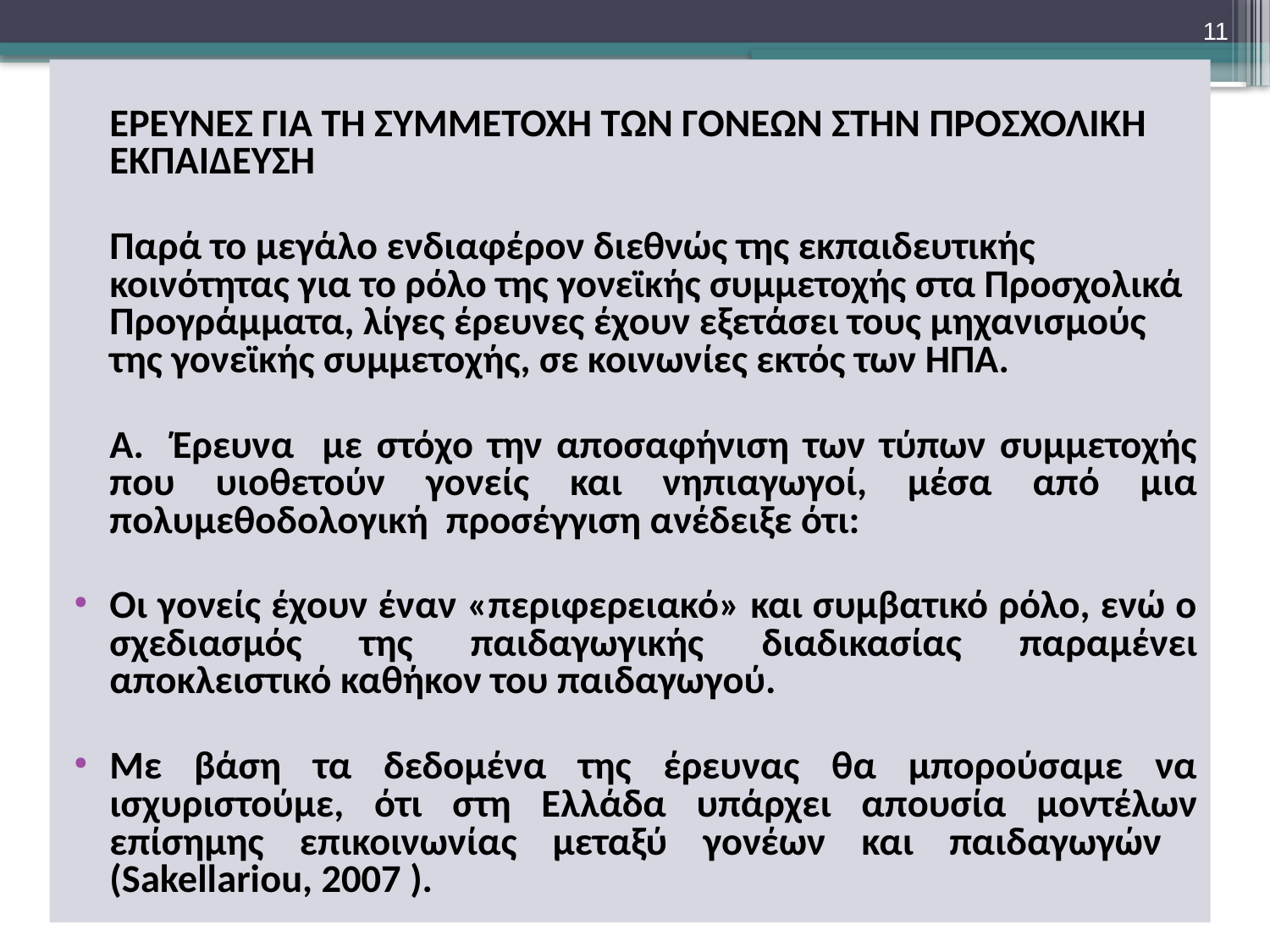

11

	ΕΡΕΥΝΕΣ ΓΙΑ ΤΗ ΣΥΜΜΕΤΟΧΗ ΤΩΝ ΓΟΝΕΩΝ ΣΤΗΝ ΠΡΟΣΧΟΛΙΚΗ ΕΚΠΑΙΔΕΥΣΗ

	Παρά το μεγάλο ενδιαφέρον διεθνώς της εκπαιδευτικής κοινότητας για το ρόλο της γονεϊκής συμμετοχής στα Προσχολικά Προγράμματα, λίγες έρευνες έχουν εξετάσει τους μηχανισμούς της γονεϊκής συμμετοχής, σε κοινωνίες εκτός των ΗΠΑ.

	Α.  Έρευνα  με στόχο την αποσαφήνιση των τύπων συμμετοχής που υιοθετούν γονείς και νηπιαγωγοί, μέσα από μια πολυμεθοδολογική  προσέγγιση ανέδειξε ότι:

Οι γονείς έχουν έναν «περιφερειακό» και συμβατικό ρόλο, ενώ ο σχεδιασμός της παιδαγωγικής διαδικασίας παραμένει αποκλειστικό καθήκον του παιδαγωγού.

Με βάση τα δεδομένα της έρευνας θα μπορούσαμε να ισχυριστούμε, ότι στη Ελλάδα υπάρχει απουσία μοντέλων επίσημης επικοινωνίας μεταξύ γονέων και παιδαγωγών  (Sakellariou, 2007 ).
#